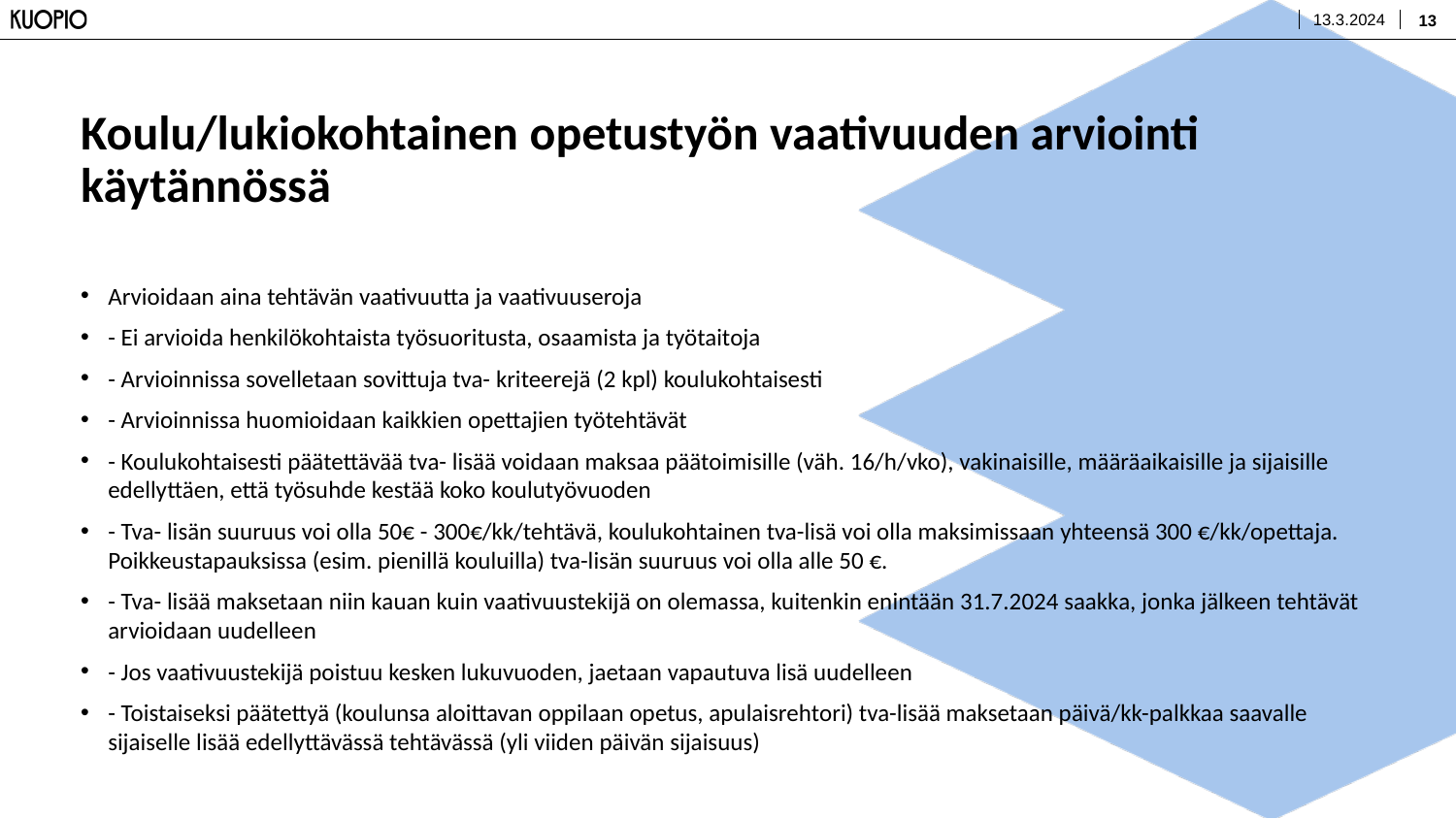

13.3.2024
13
# Koulu/lukiokohtainen opetustyön vaativuuden arviointi käytännössä
Arvioidaan aina tehtävän vaativuutta ja vaativuuseroja
- Ei arvioida henkilökohtaista työsuoritusta, osaamista ja työtaitoja
- Arvioinnissa sovelletaan sovittuja tva- kriteerejä (2 kpl) koulukohtaisesti
- Arvioinnissa huomioidaan kaikkien opettajien työtehtävät
- Koulukohtaisesti päätettävää tva- lisää voidaan maksaa päätoimisille (väh. 16/h/vko), vakinaisille, määräaikaisille ja sijaisille edellyttäen, että työsuhde kestää koko koulutyövuoden
- Tva- lisän suuruus voi olla 50€ - 300€/kk/tehtävä, koulukohtainen tva-lisä voi olla maksimissaan yhteensä 300 €/kk/opettaja. Poikkeustapauksissa (esim. pienillä kouluilla) tva-lisän suuruus voi olla alle 50 €.
- Tva- lisää maksetaan niin kauan kuin vaativuustekijä on olemassa, kuitenkin enintään 31.7.2024 saakka, jonka jälkeen tehtävät arvioidaan uudelleen
- Jos vaativuustekijä poistuu kesken lukuvuoden, jaetaan vapautuva lisä uudelleen
- Toistaiseksi päätettyä (koulunsa aloittavan oppilaan opetus, apulaisrehtori) tva-lisää maksetaan päivä/kk-palkkaa saavalle sijaiselle lisää edellyttävässä tehtävässä (yli viiden päivän sijaisuus)